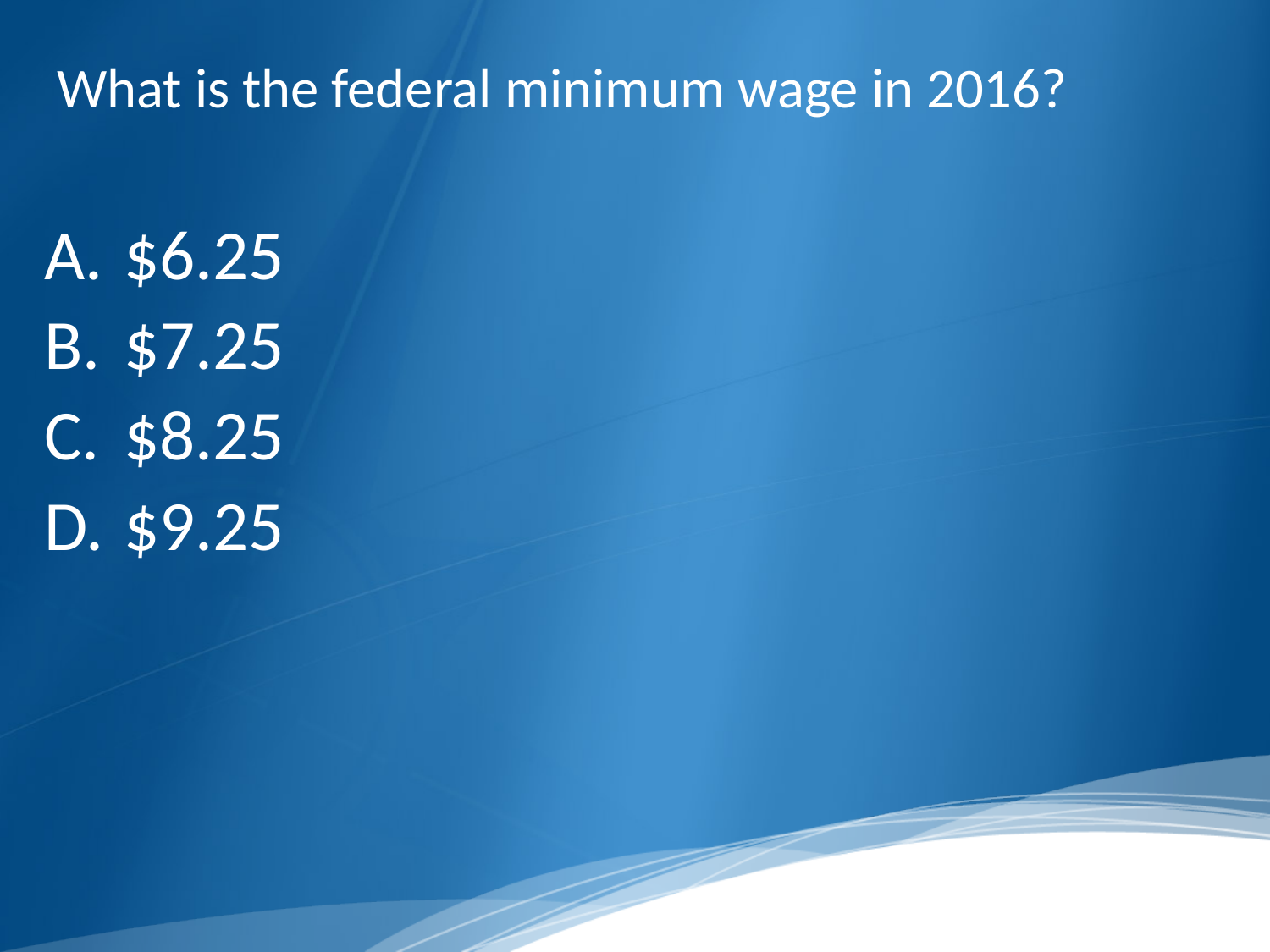

What is the federal minimum wage in 2016?
 $6.25
 $7.25
 $8.25
 $9.25